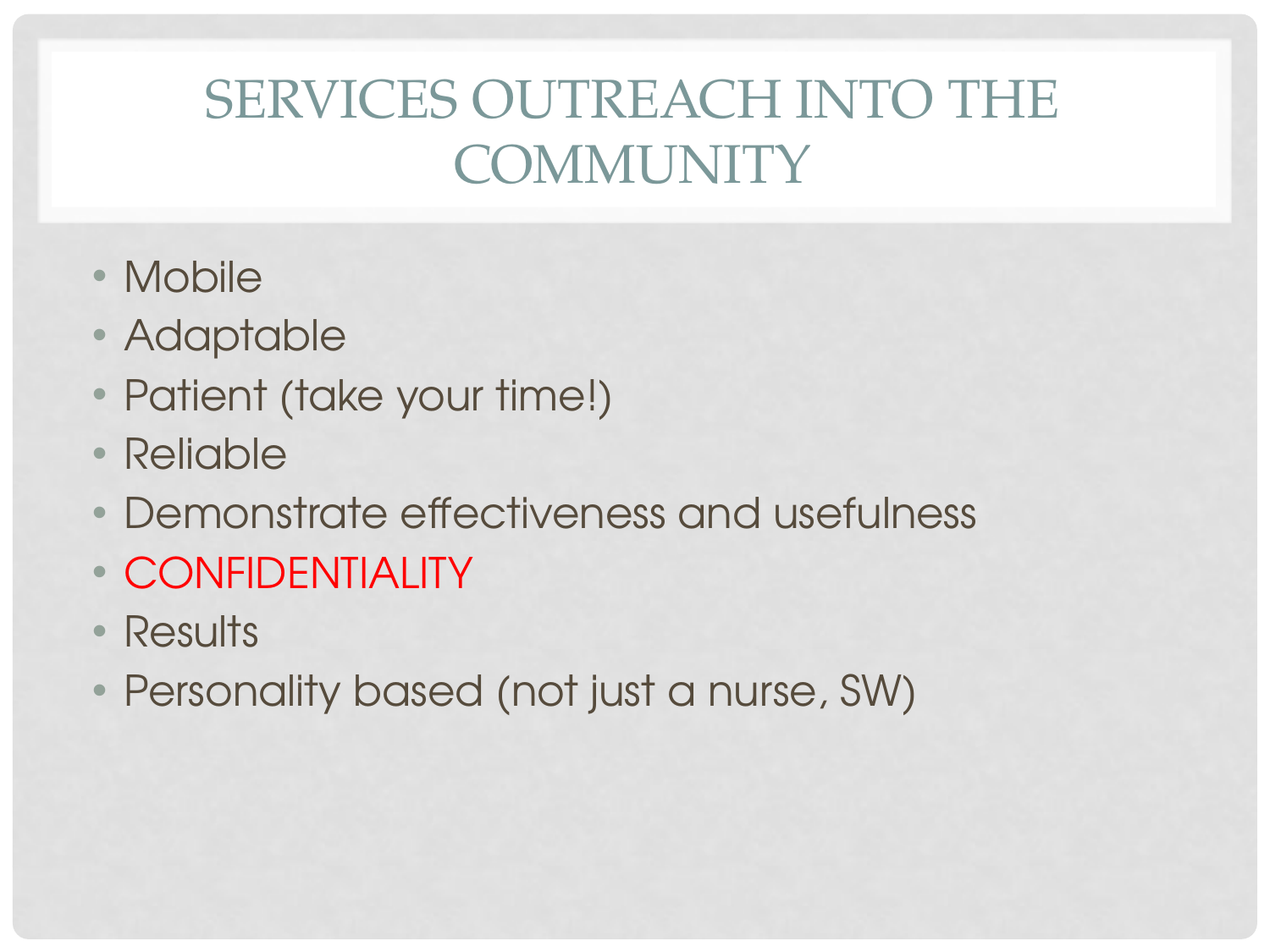

# Services Outreach into the Community
Mobile
Adaptable
Patient (take your time!)
Reliable
Demonstrate effectiveness and usefulness
CONFIDENTIALITY
Results
Personality based (not just a nurse, SW)